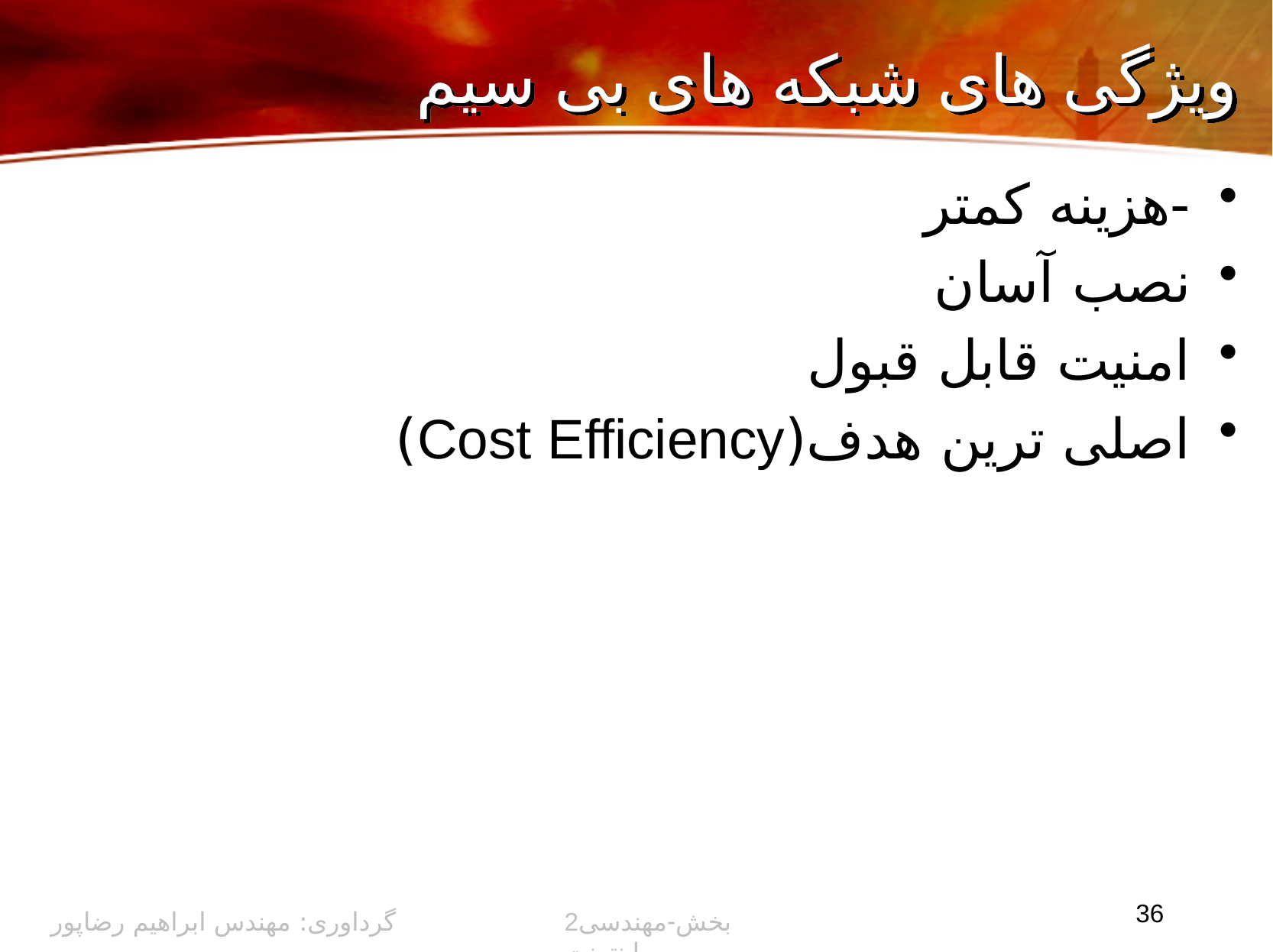

# ویژگی های شبکه های بی سیم
-هزینه کمتر
نصب آسان
امنیت قابل قبول
اصلی ترین هدف(Cost Efficiency)

36
گرداوری: مهندس ابراهیم رضاپور
2بخش-مهندسی اینترنت